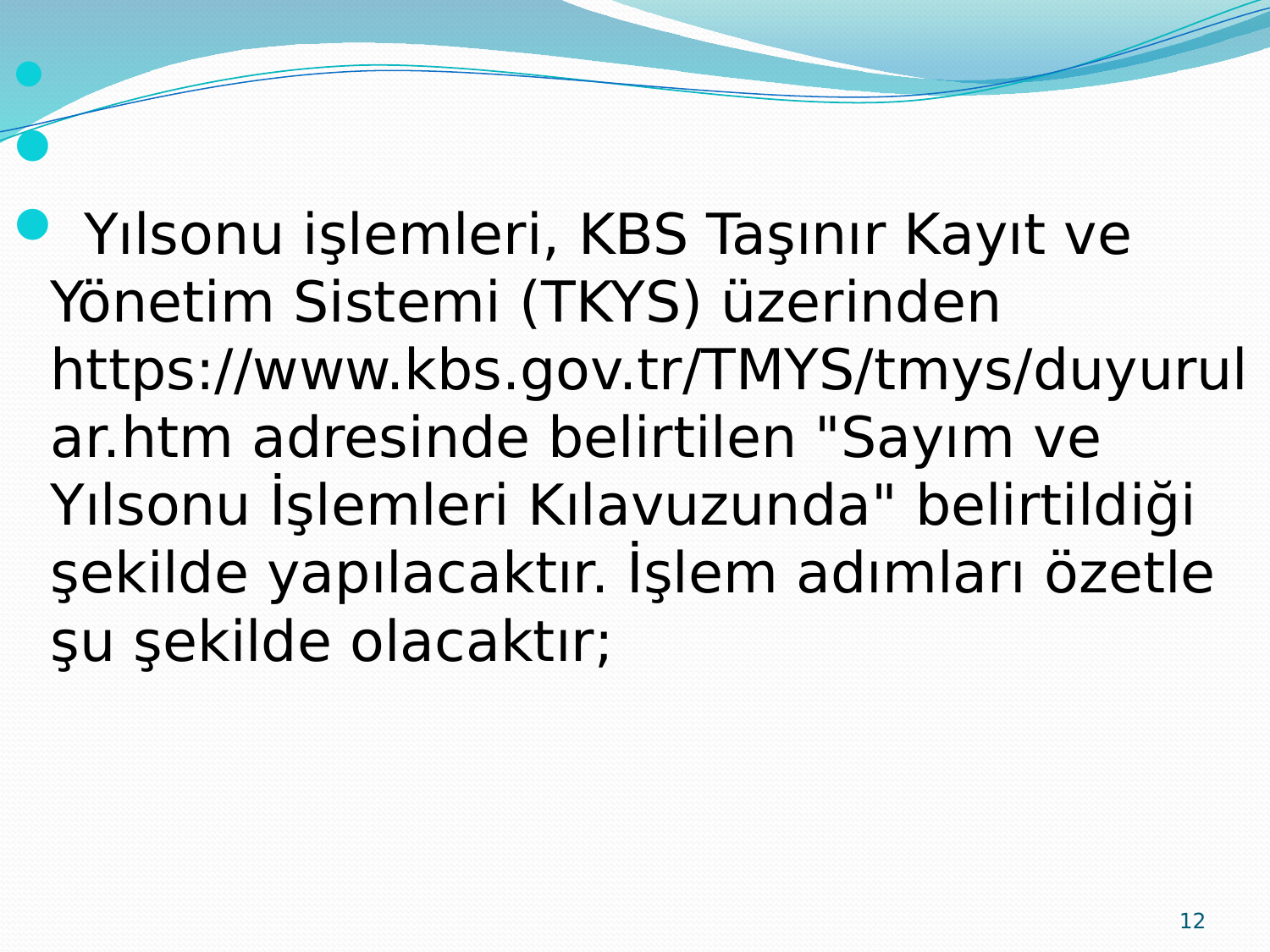

Yılsonu işlemleri, KBS Taşınır Kayıt ve Yönetim Sistemi (TKYS) üzerinden https://www.kbs.gov.tr/TMYS/tmys/duyurular.htm adresinde belirtilen "Sayım ve Yılsonu İşlemleri Kılavuzunda" belirtildiği  şekilde yapılacaktır. İşlem adımları özetle şu şekilde olacaktır;
12